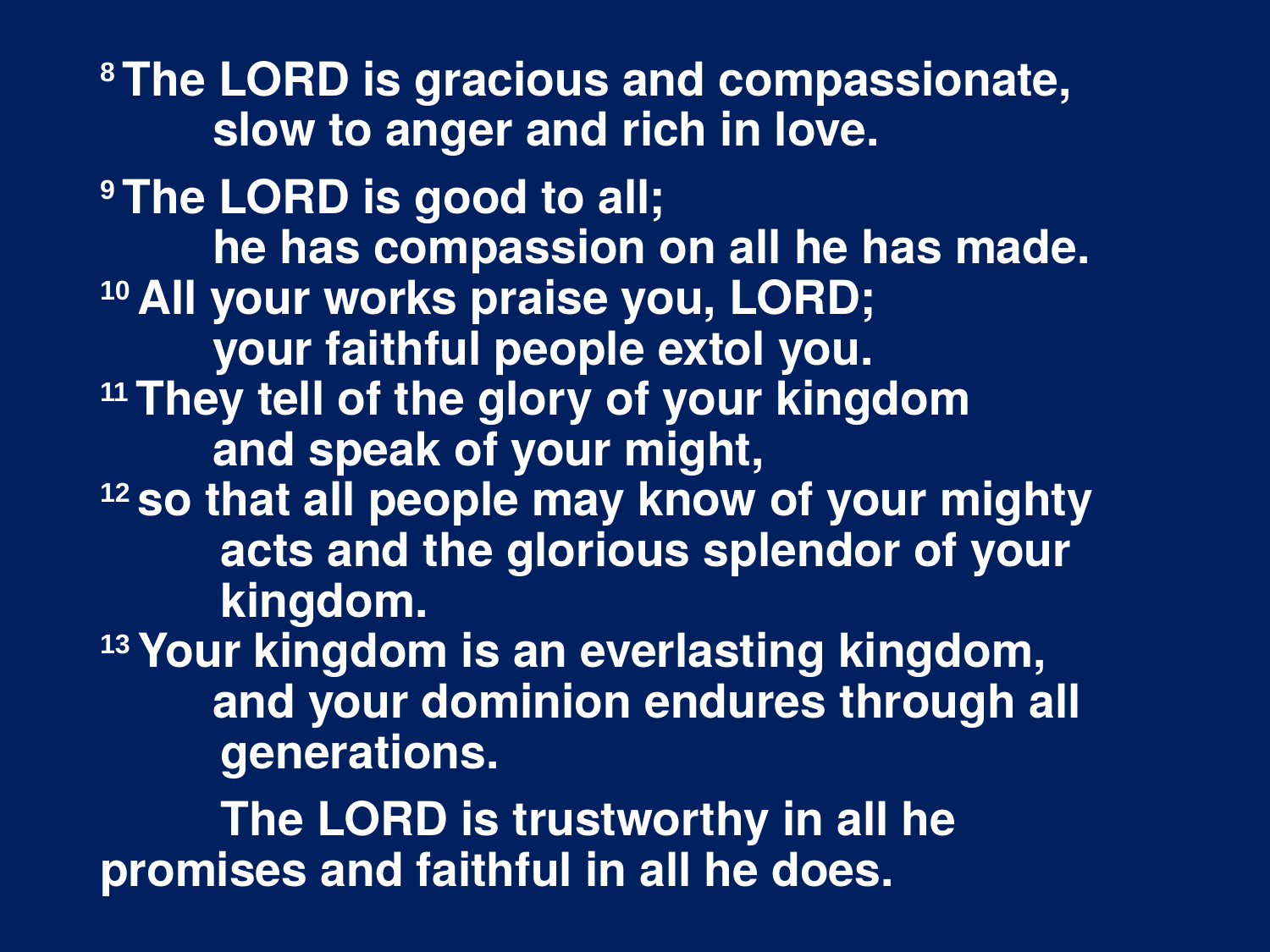

8 The Lord is gracious and compassionate,
    slow to anger and rich in love.
9 The Lord is good to all;
    he has compassion on all he has made.
10 All your works praise you, Lord;
    your faithful people extol you.
11 They tell of the glory of your kingdom
    and speak of your might,
12 so that all people may know of your mighty 	acts and the glorious splendor of your 	kingdom.
13 Your kingdom is an everlasting kingdom,
    and your dominion endures through all 	generations.
	The Lord is trustworthy in all he 	promises and faithful in all he does.